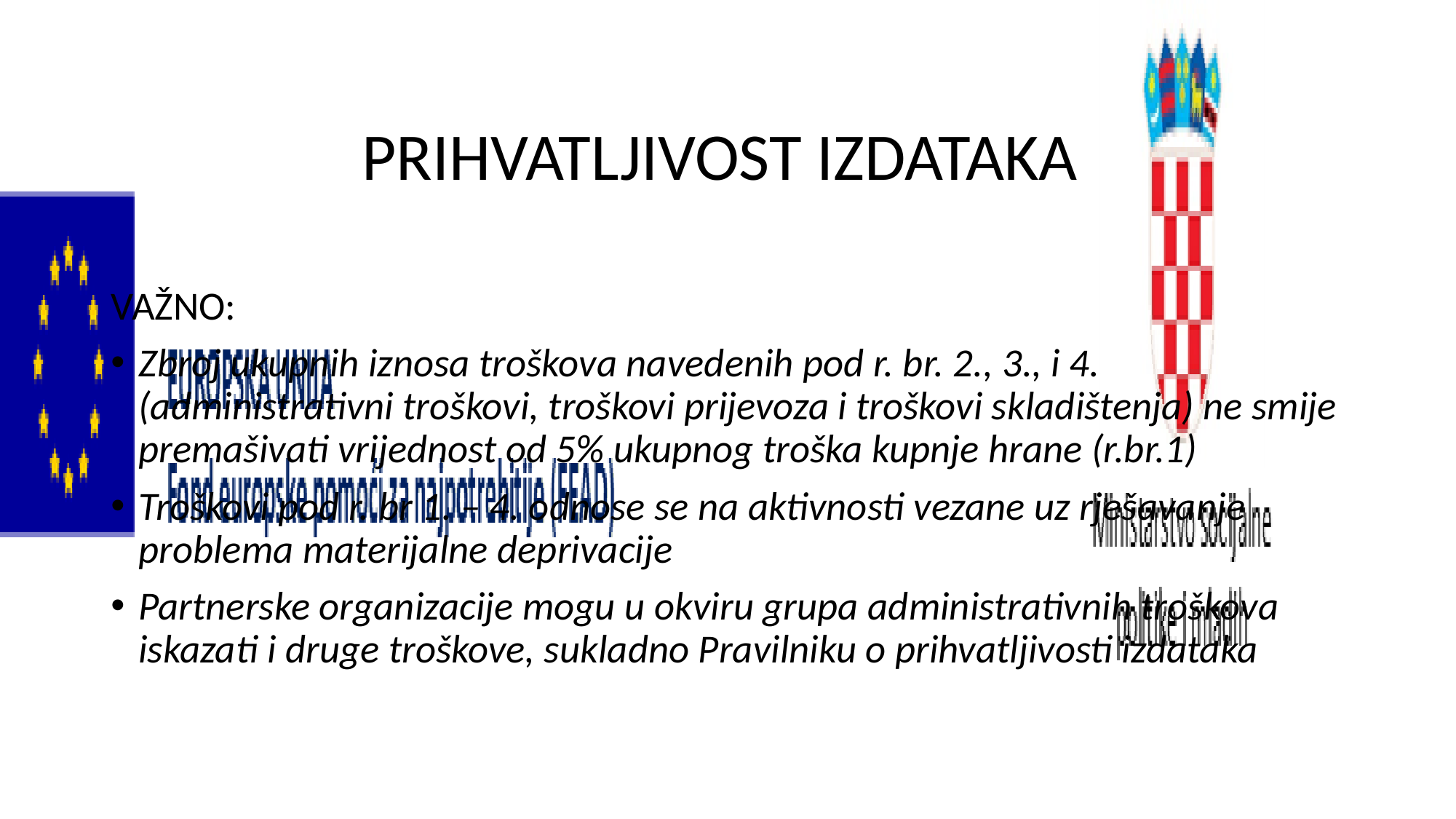

# PRIHVATLJIVOST IZDATAKA

VAŽNO:
Zbroj ukupnih iznosa troškova navedenih pod r. br. 2., 3., i 4. (administrativni troškovi, troškovi prijevoza i troškovi skladištenja) ne smije premašivati vrijednost od 5% ukupnog troška kupnje hrane (r.br.1)
Troškovi pod r. br 1. – 4. odnose se na aktivnosti vezane uz rješavanje problema materijalne deprivacije
Partnerske organizacije mogu u okviru grupa administrativnih troškova iskazati i druge troškove, sukladno Pravilniku o prihvatljivosti izdataka